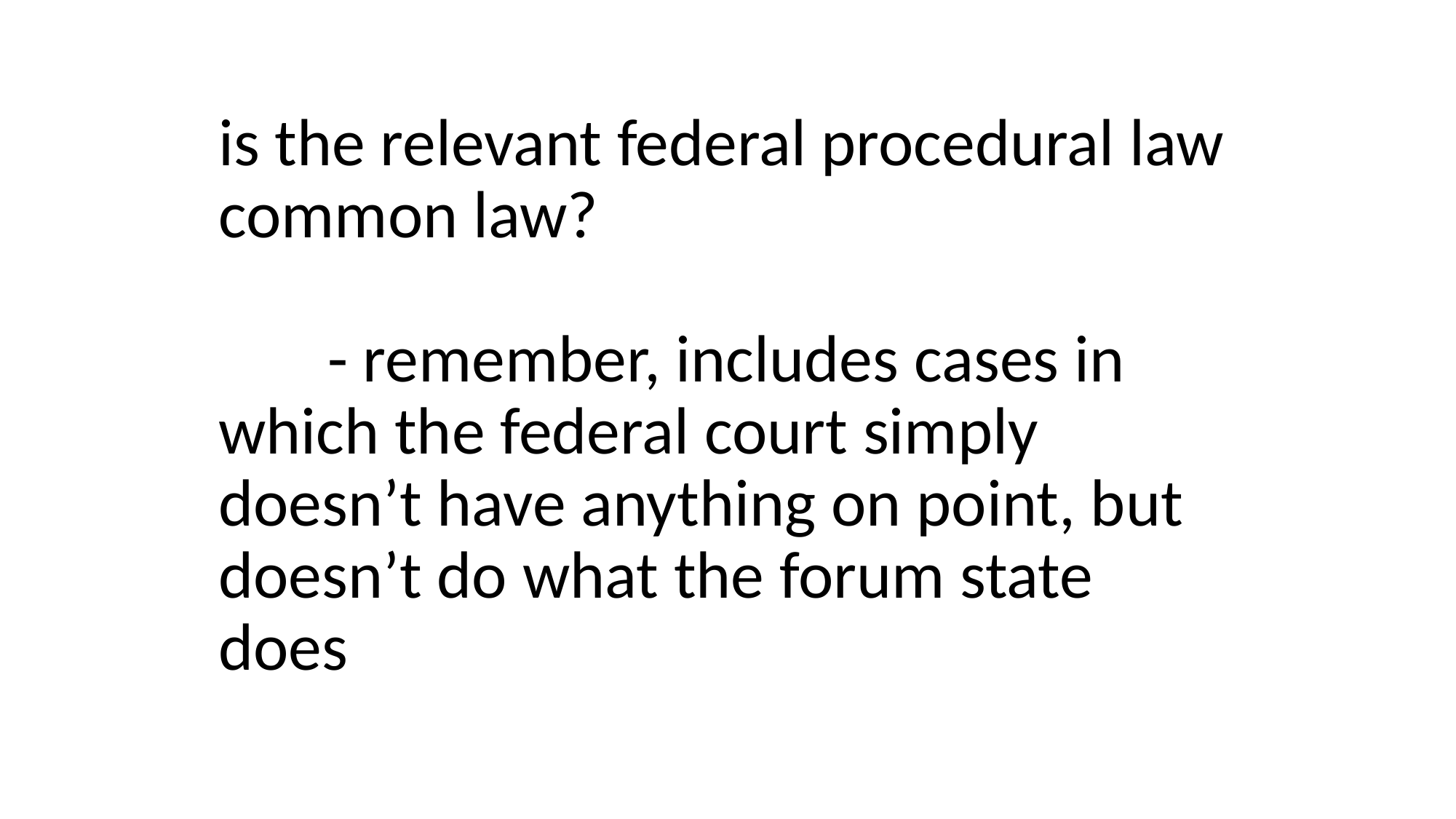

# is the relevant federal procedural law common law? - remember, includes cases in which the federal court simply doesn’t have anything on point, but doesn’t do what the forum state does